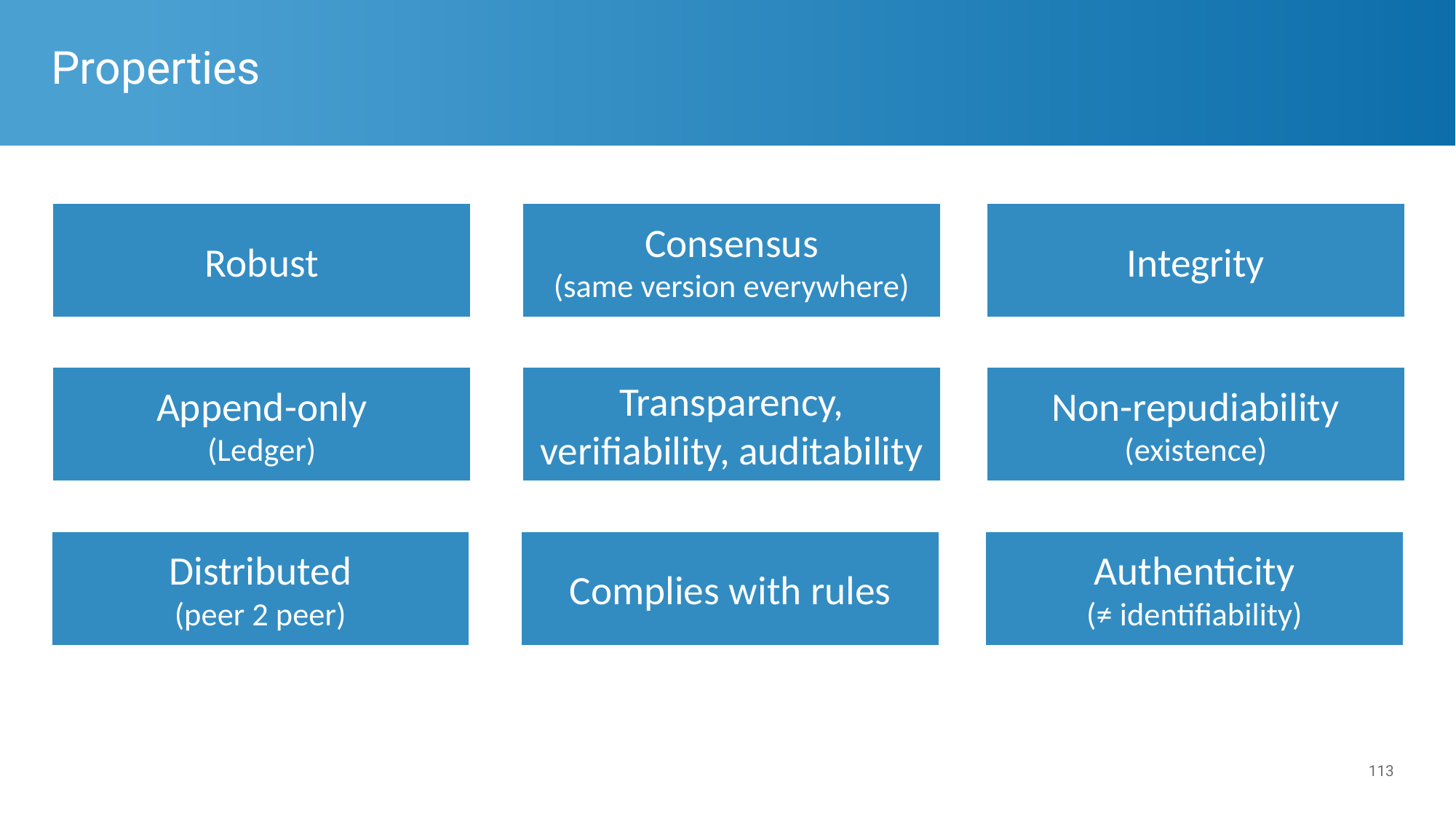

# Properties
Robust
Consensus
(same version everywhere)
Integrity
Append-only
(Ledger)
Transparency, verifiability, auditability
Non-repudiability
(existence)
Distributed
(peer 2 peer)
Complies with rules
Authenticity
(≠ identifiability)
113